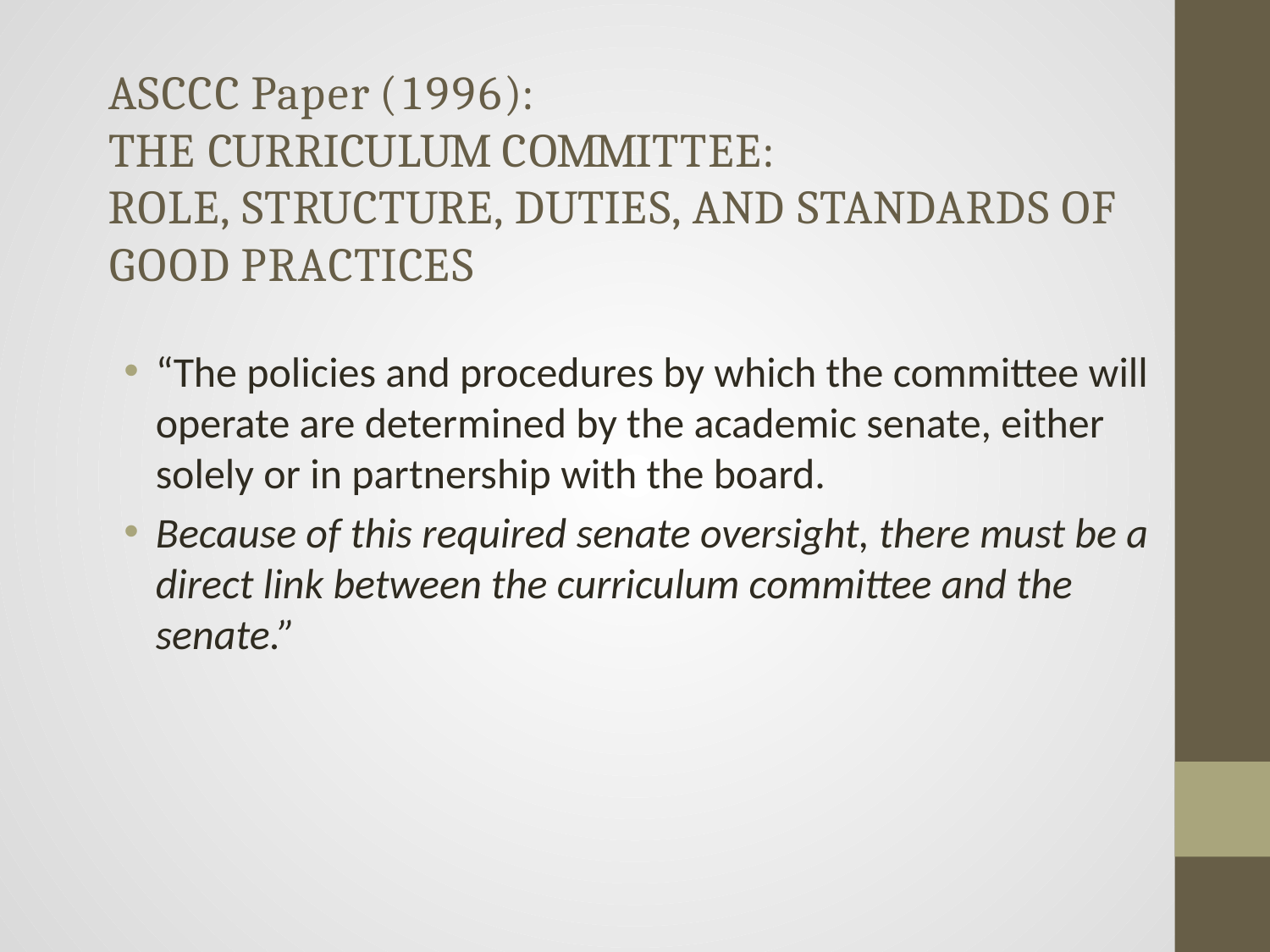

# ASCCC Paper (1996): THE CURRICULUM COMMITTEE: ROLE, STRUCTURE, DUTIES, AND STANDARDS OF GOOD PRACTICES
“The policies and procedures by which the committee will operate are determined by the academic senate, either solely or in partnership with the board.
Because of this required senate oversight, there must be a direct link between the curriculum committee and the senate.”